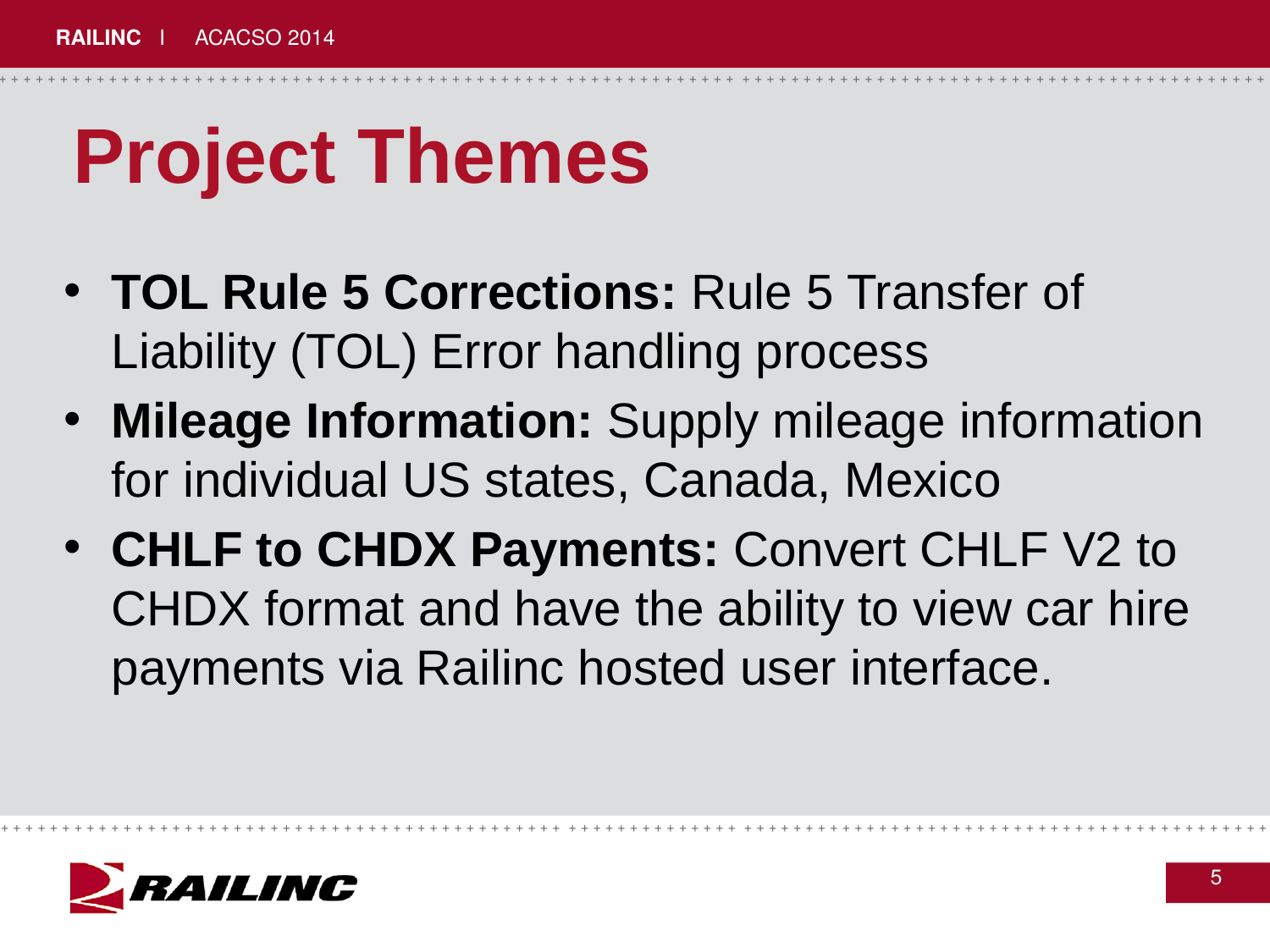

# Project Themes
TOL Rule 5 Corrections: Rule 5 Transfer of Liability (TOL) Error handling process
Mileage Information: Supply mileage information for individual US states, Canada, Mexico
CHLF to CHDX Payments: Convert CHLF V2 to CHDX format and have the ability to view car hire payments via Railinc hosted user interface.

5